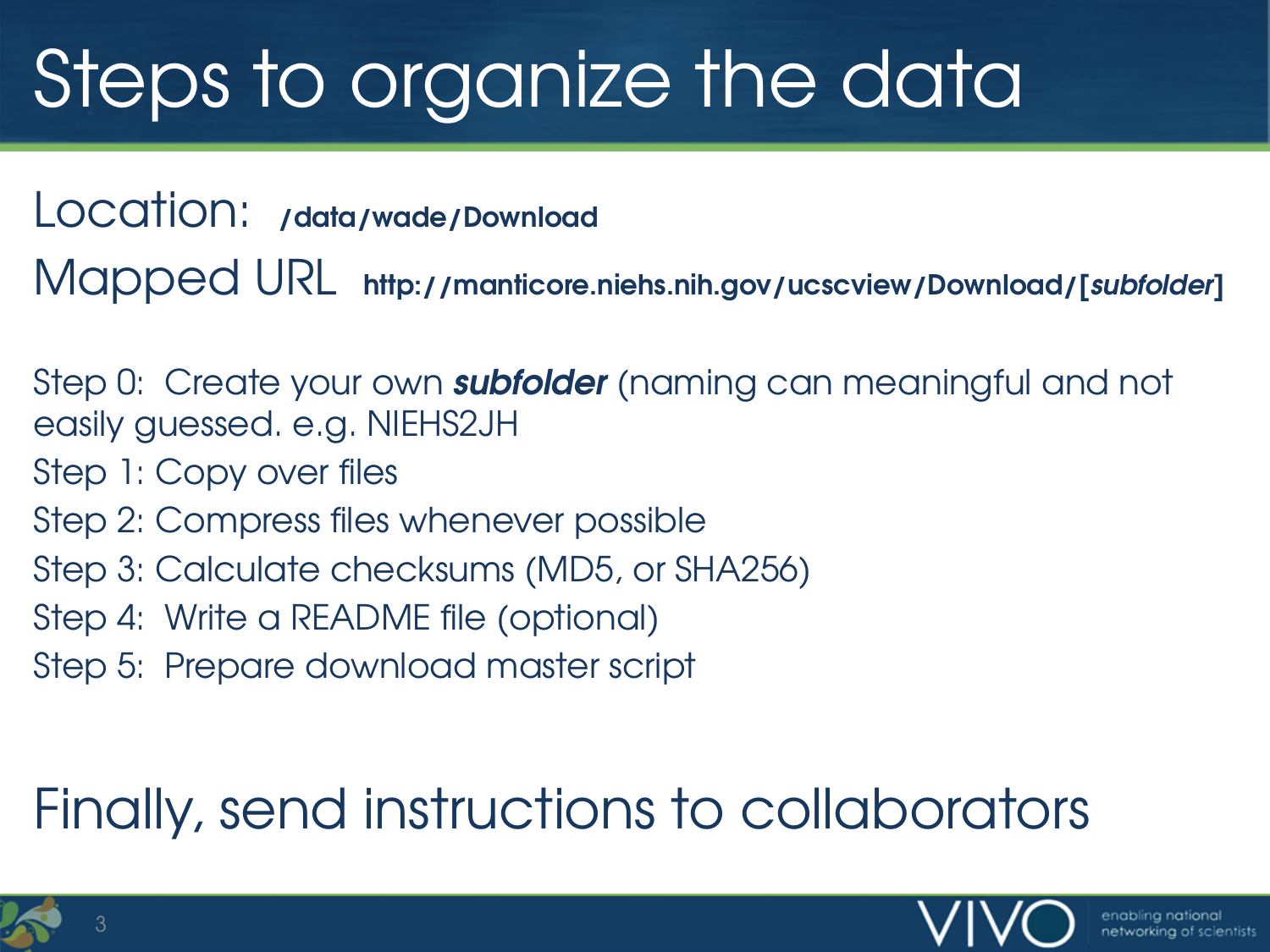

# Steps to organize the data
Location:  /data/wade/Download
Mapped URL  http://manticore.niehs.nih.gov/ucscview/Download/[subfolder]

Step 0:  Create your own subfolder (naming can meaningful and not easily guessed. e.g. NIEHS2JH
Step 1: Copy over files
Step 2: Compress files whenever possible
Step 3: Calculate checksums (MD5, or SHA256)
Step 4:  Write a README file (optional)
Step 5:  Prepare download master script

Finally, send instructions to collaborators

3